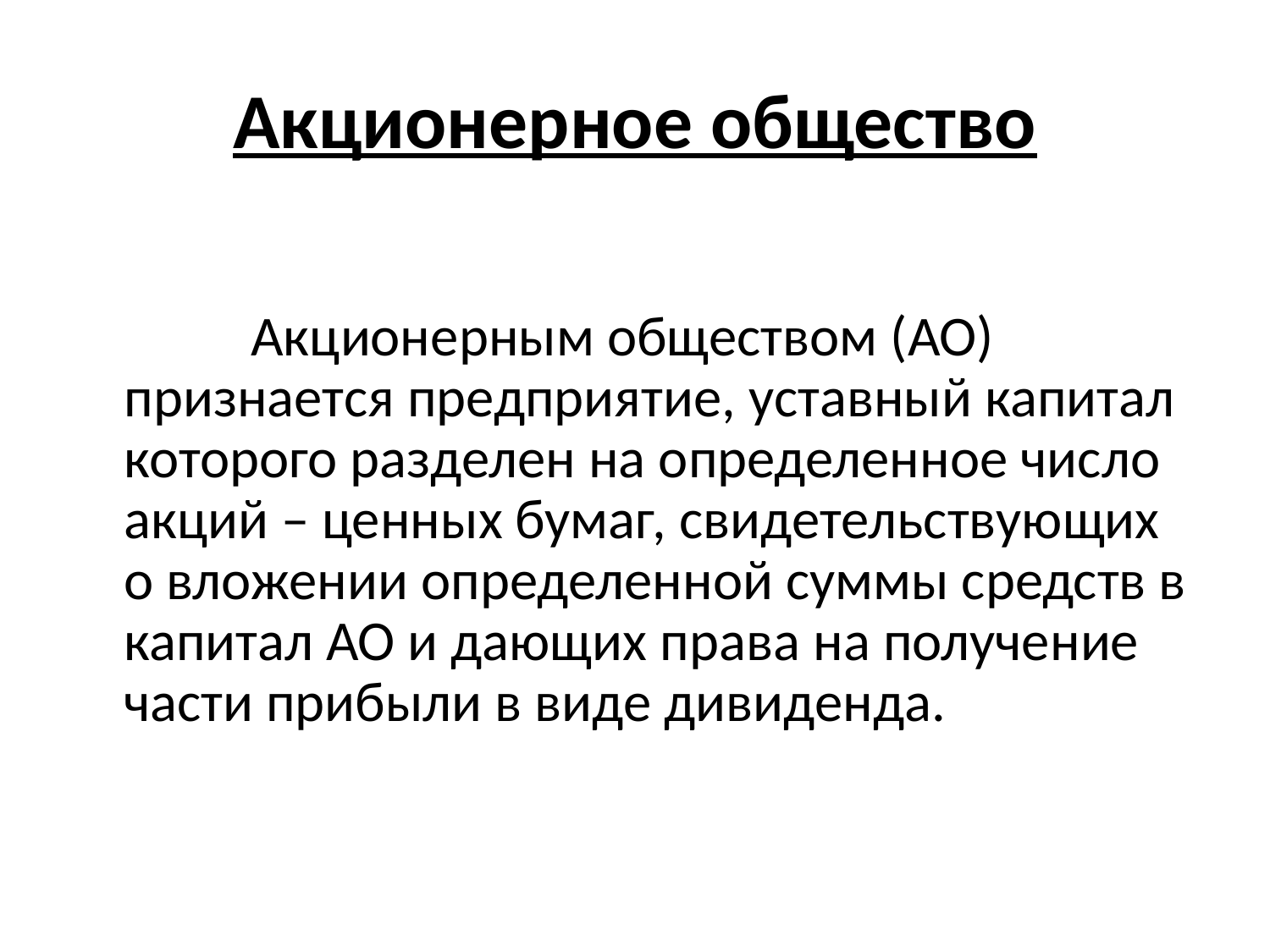

# Акционерное общество

		Акционерным обществом (АО) признается предприятие, уставный капитал которого разделен на определенное число акций – ценных бумаг, свидетельствующих о вложении определенной суммы средств в капитал АО и дающих права на получение части прибыли в виде дивиденда.